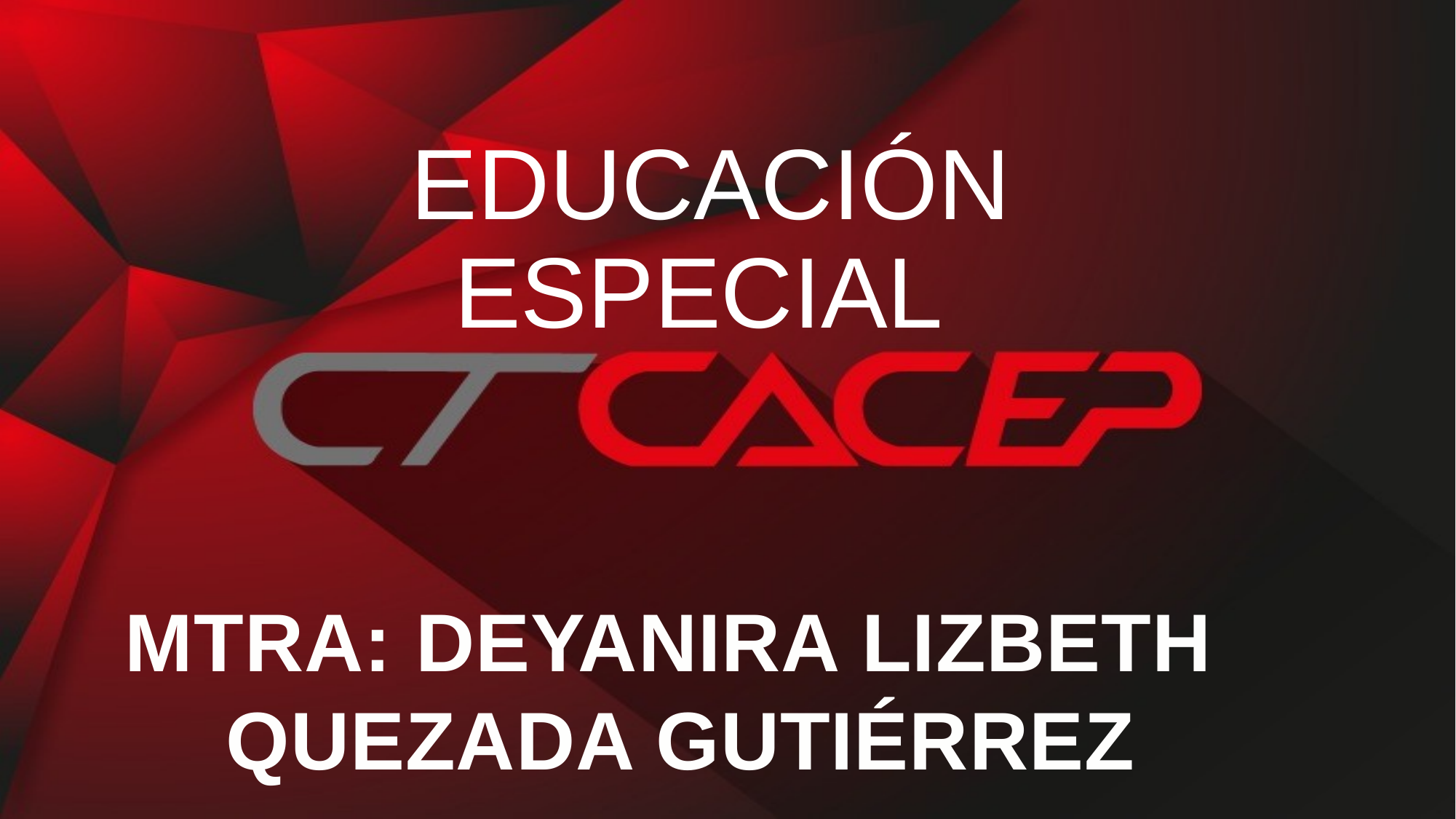

# EDUCACIÓN ESPECIAL
MTRA: DEYANIRA LIZBETH
QUEZADA GUTIÉRREZ